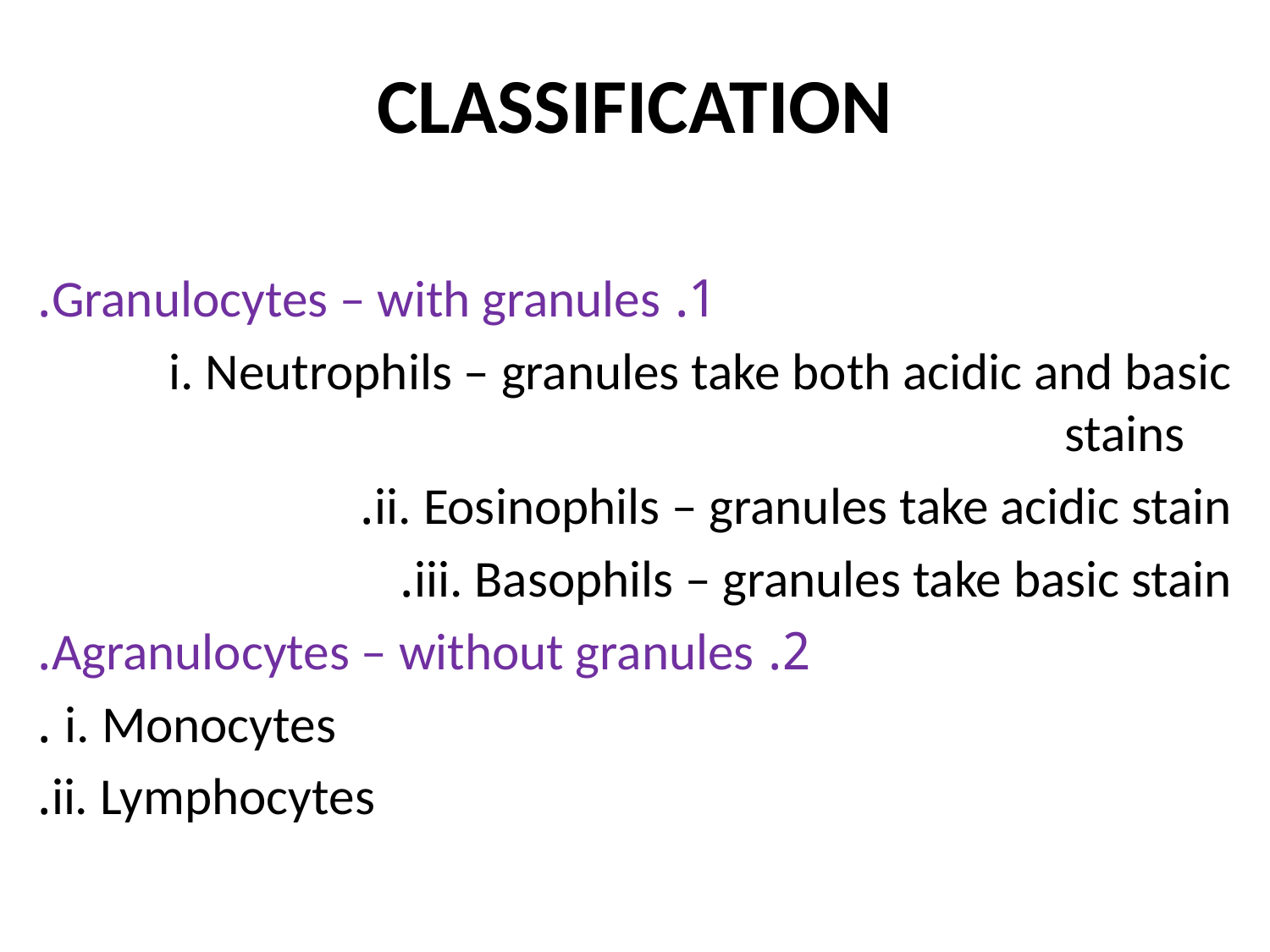

# CLASSIFICATION

1. Granulocytes – with granules.
i. Neutrophils – granules take both acidic and basic stains
ii. Eosinophils – granules take acidic stain.
iii. Basophils – granules take basic stain.
2. Agranulocytes – without granules.
           i. Monocytes .
           ii. Lymphocytes.